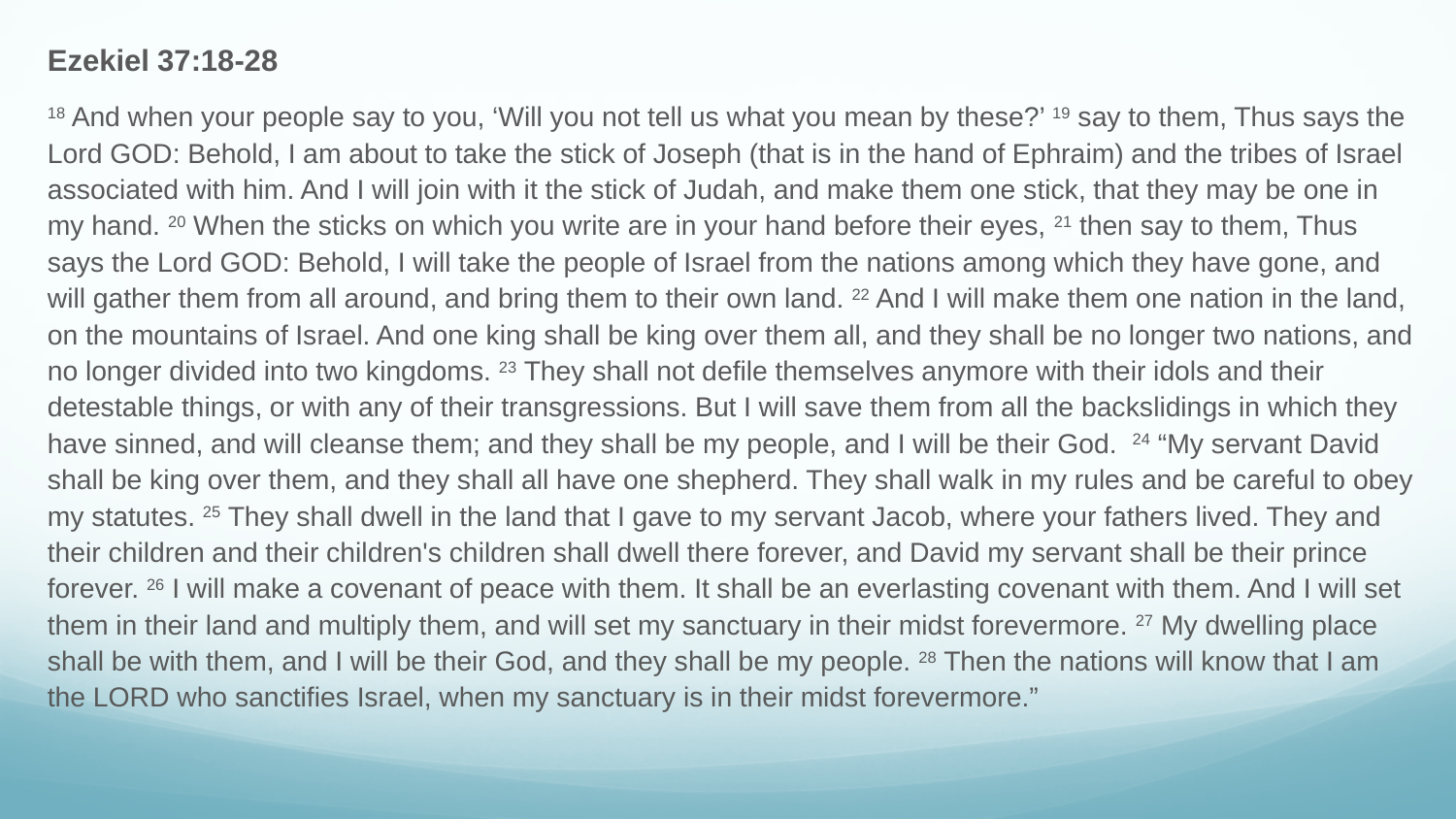

Ezekiel 37:18-28
18 And when your people say to you, ‘Will you not tell us what you mean by these?’ 19 say to them, Thus says the Lord GOD: Behold, I am about to take the stick of Joseph (that is in the hand of Ephraim) and the tribes of Israel associated with him. And I will join with it the stick of Judah, and make them one stick, that they may be one in my hand. 20 When the sticks on which you write are in your hand before their eyes, 21 then say to them, Thus says the Lord GOD: Behold, I will take the people of Israel from the nations among which they have gone, and will gather them from all around, and bring them to their own land. 22 And I will make them one nation in the land, on the mountains of Israel. And one king shall be king over them all, and they shall be no longer two nations, and no longer divided into two kingdoms. 23 They shall not defile themselves anymore with their idols and their detestable things, or with any of their transgressions. But I will save them from all the backslidings in which they have sinned, and will cleanse them; and they shall be my people, and I will be their God.  24 “My servant David shall be king over them, and they shall all have one shepherd. They shall walk in my rules and be careful to obey my statutes. 25 They shall dwell in the land that I gave to my servant Jacob, where your fathers lived. They and their children and their children's children shall dwell there forever, and David my servant shall be their prince forever. 26 I will make a covenant of peace with them. It shall be an everlasting covenant with them. And I will set them in their land and multiply them, and will set my sanctuary in their midst forevermore. 27 My dwelling place shall be with them, and I will be their God, and they shall be my people. 28 Then the nations will know that I am the LORD who sanctifies Israel, when my sanctuary is in their midst forevermore.”